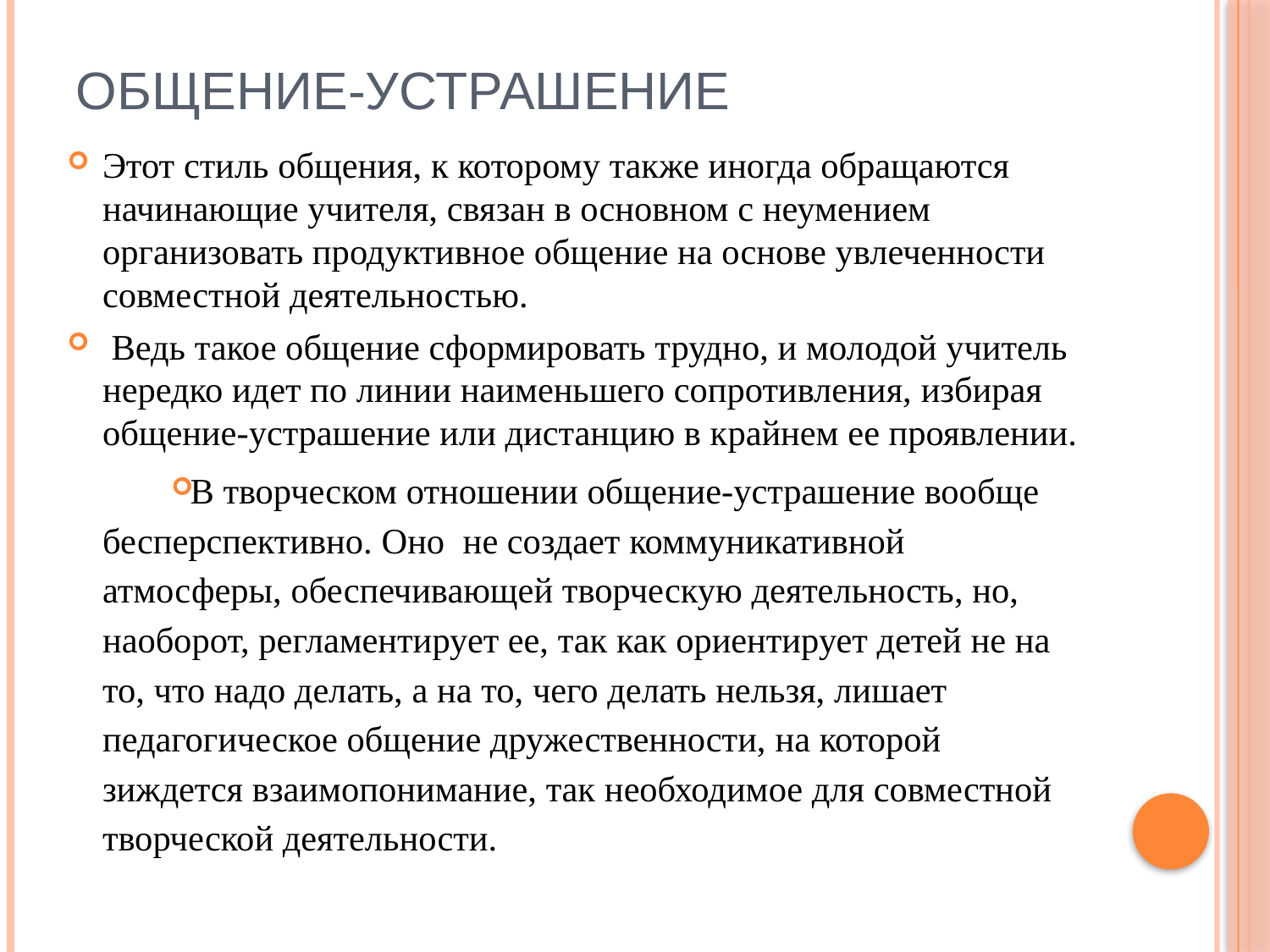

# Общение-устрашение
Этот стиль общения, к которому также иногда обращаются начинающие учителя, связан в основном с неумением организовать продуктивное общение на основе увлеченности совместной деятельностью.
 Ведь такое общение сформировать трудно, и молодой учитель нередко идет по линии наименьшего сопротивления, избирая общение-устрашение или дистанцию в крайнем ее проявлении.
В творческом отношении общение-устрашение вообще бесперспективно. Оно  не создает коммуникативной атмосферы, обеспечивающей творческую деятельность, но, наоборот, регламентирует ее, так как ориентирует детей не на то, что надо делать, а на то, чего делать нельзя, лишает педагогическое общение дружественности, на которой зиждется взаимопонимание, так необходимое для совместной творческой деятельности.